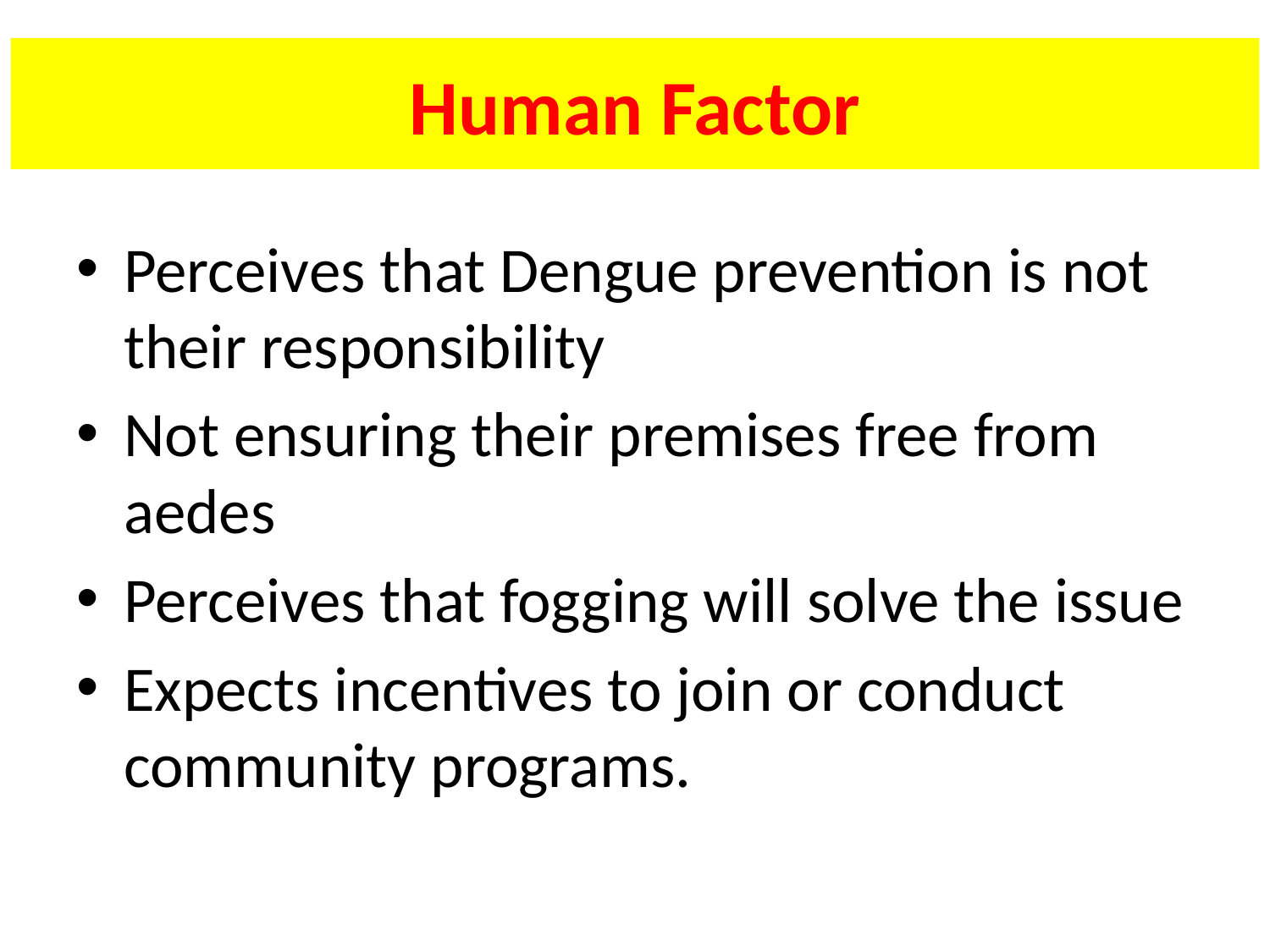

# Human Factor
Perceives that Dengue prevention is not their responsibility
Not ensuring their premises free from aedes
Perceives that fogging will solve the issue
Expects incentives to join or conduct community programs.